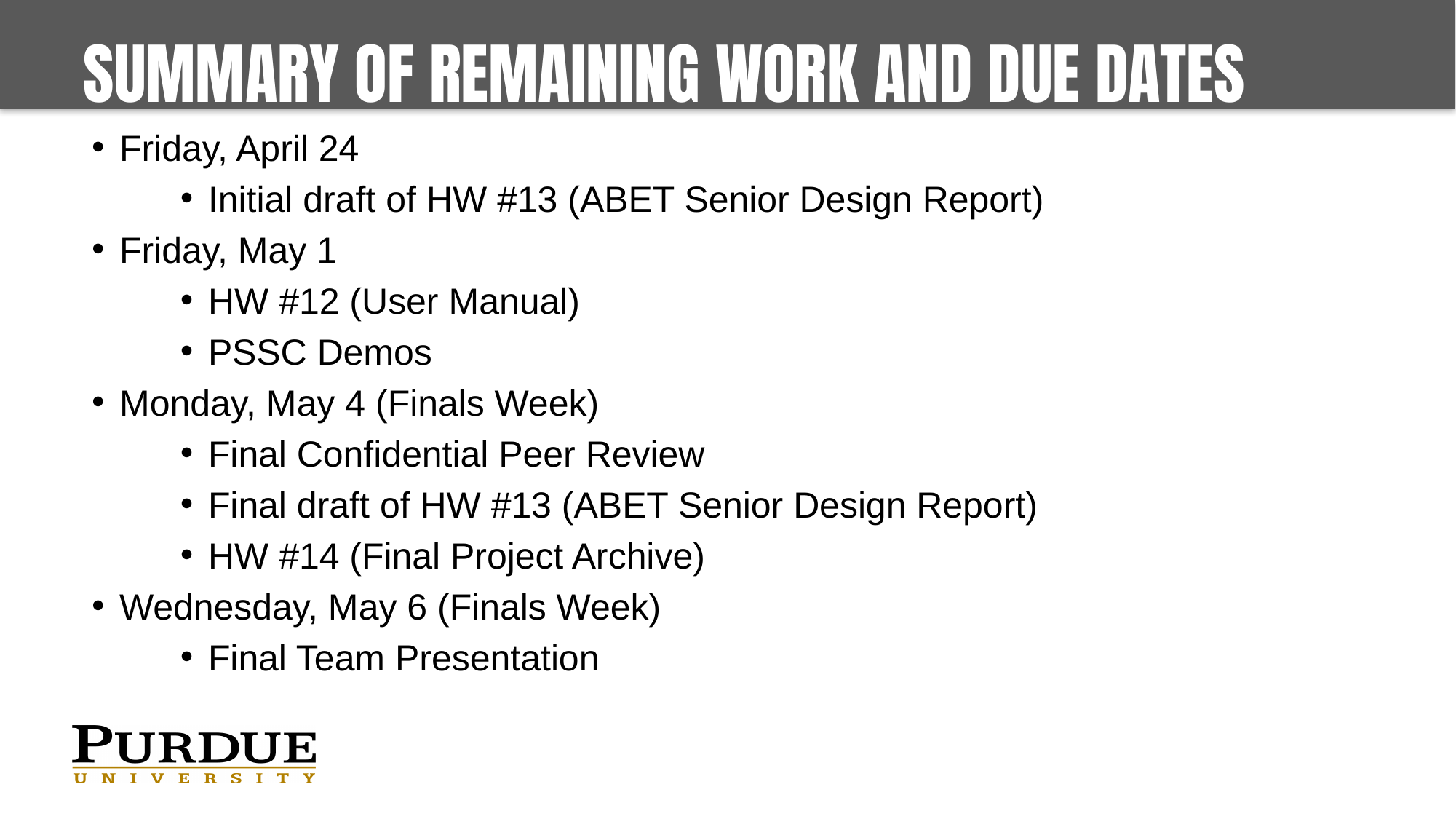

# Summary of Remaining Work and Due Dates
Friday, April 24
Initial draft of HW #13 (ABET Senior Design Report)
Friday, May 1
HW #12 (User Manual)
PSSC Demos
Monday, May 4 (Finals Week)
Final Confidential Peer Review
Final draft of HW #13 (ABET Senior Design Report)
HW #14 (Final Project Archive)
Wednesday, May 6 (Finals Week)
Final Team Presentation